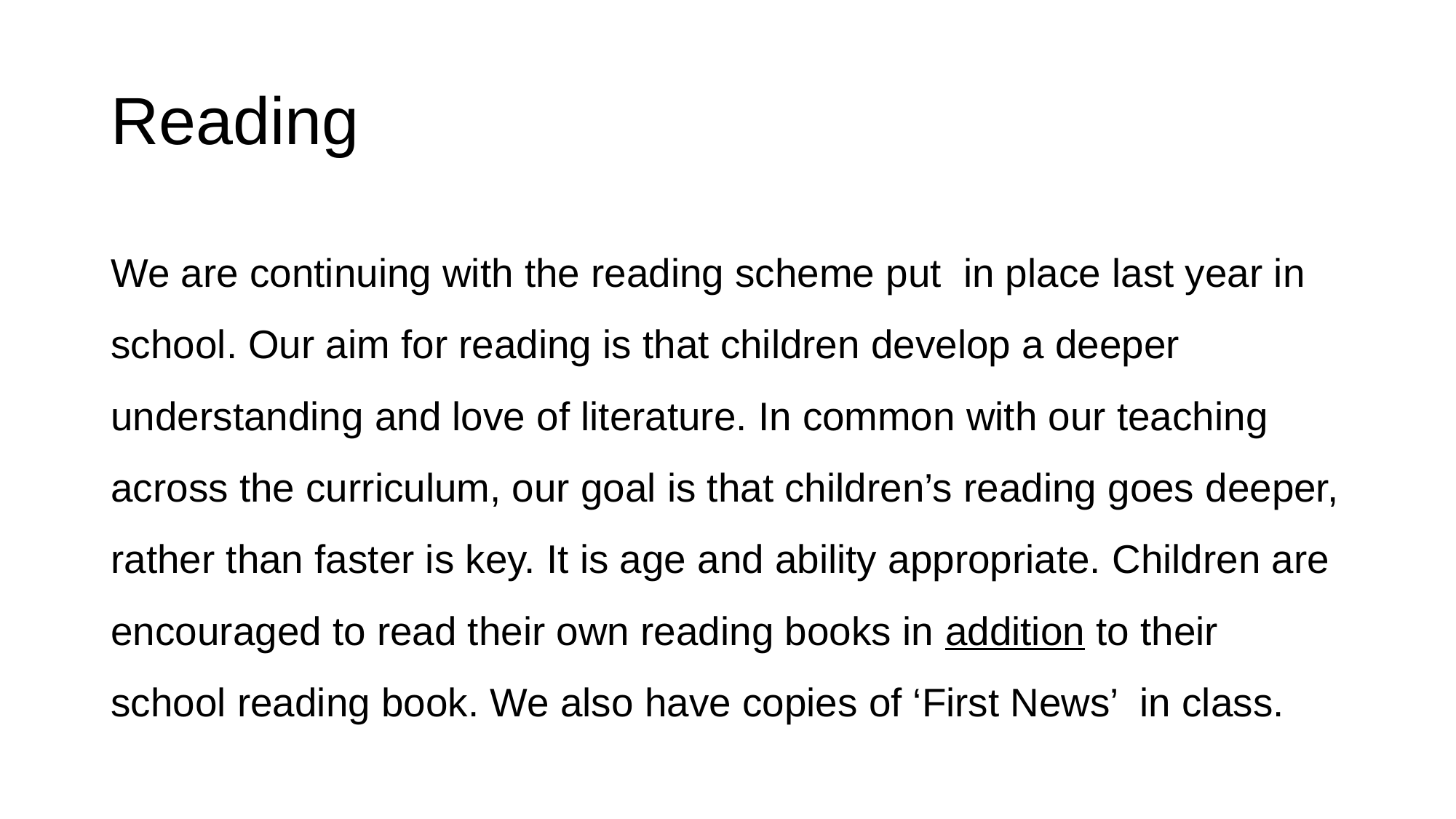

# Reading
We are continuing with the reading scheme put  in place last year in school. Our aim for reading is that children develop a deeper understanding and love of literature. In common with our teaching across the curriculum, our goal is that children’s reading goes deeper, rather than faster is key. It is age and ability appropriate. Children are encouraged to read their own reading books in addition to their school reading book. We also have copies of ‘First News’  in class.